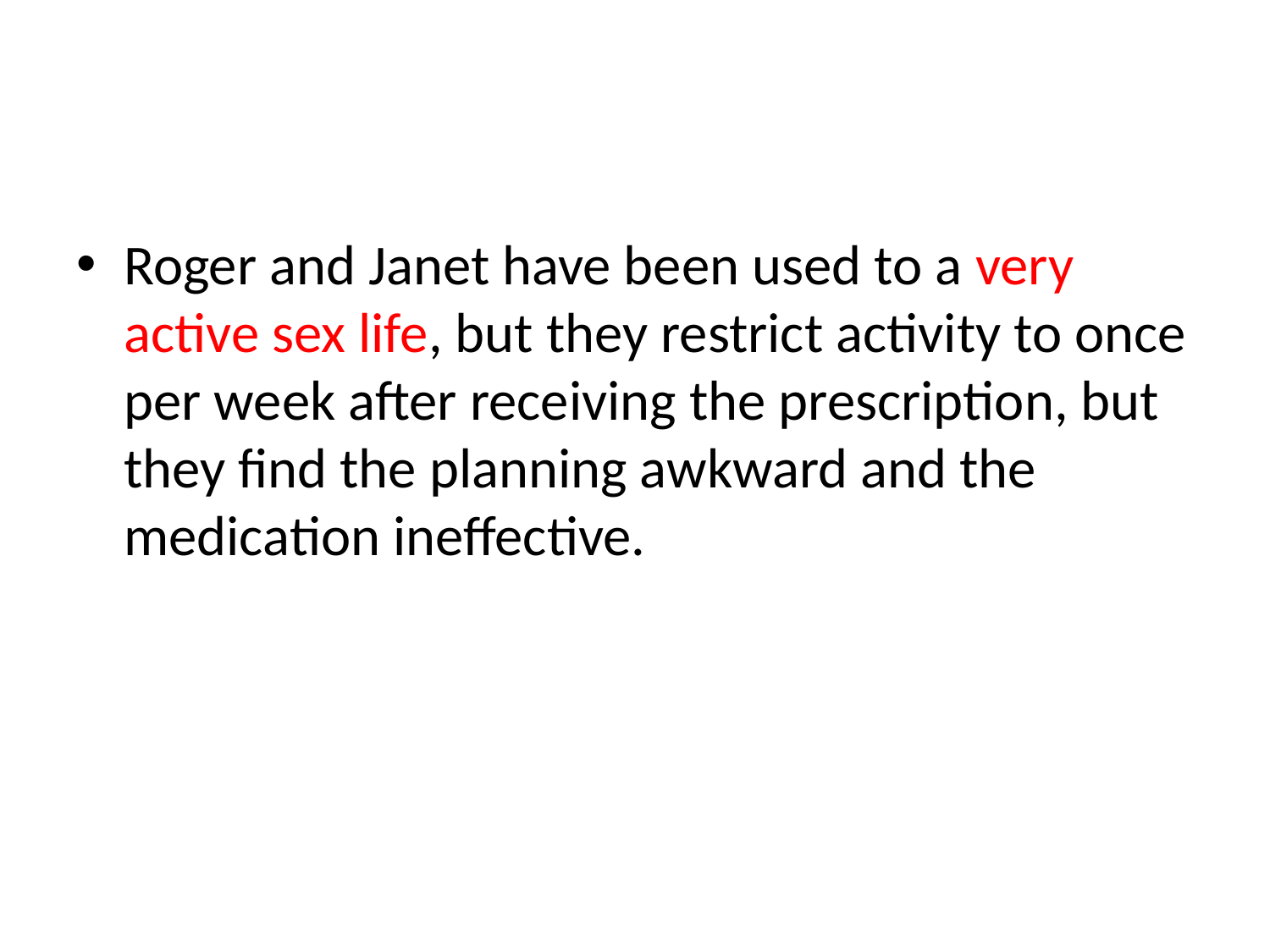

#
Roger and Janet have been used to a very active sex life, but they restrict activity to once per week after receiving the prescription, but they find the planning awkward and the medication ineffective.